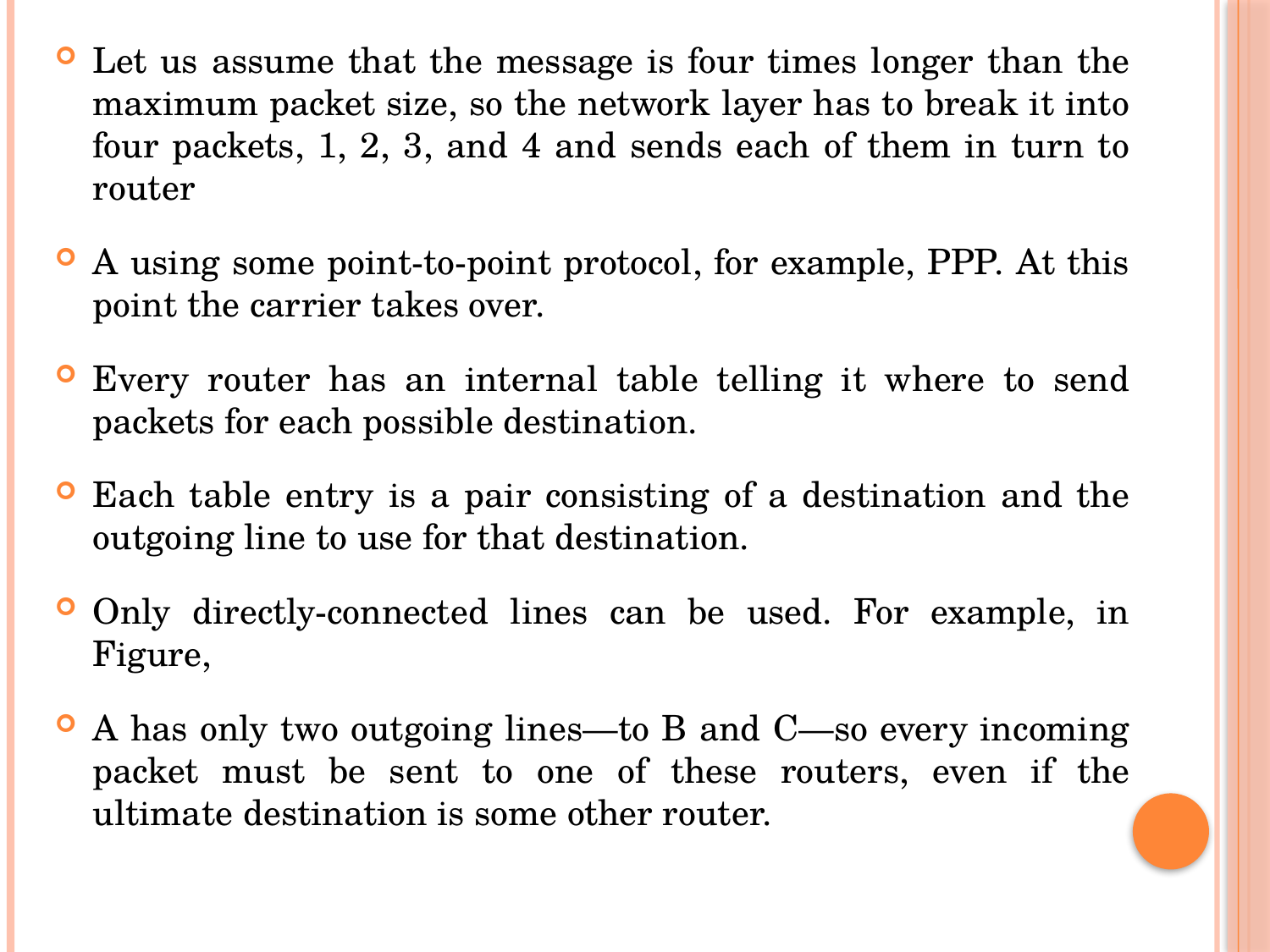

Let us assume that the message is four times longer than the maximum packet size, so the network layer has to break it into four packets, 1, 2, 3, and 4 and sends each of them in turn to router
A using some point-to-point protocol, for example, PPP. At this point the carrier takes over.
Every router has an internal table telling it where to send packets for each possible destination.
Each table entry is a pair consisting of a destination and the outgoing line to use for that destination.
Only directly-connected lines can be used. For example, in Figure,
A has only two outgoing lines—to B and C—so every incoming packet must be sent to one of these routers, even if the ultimate destination is some other router.